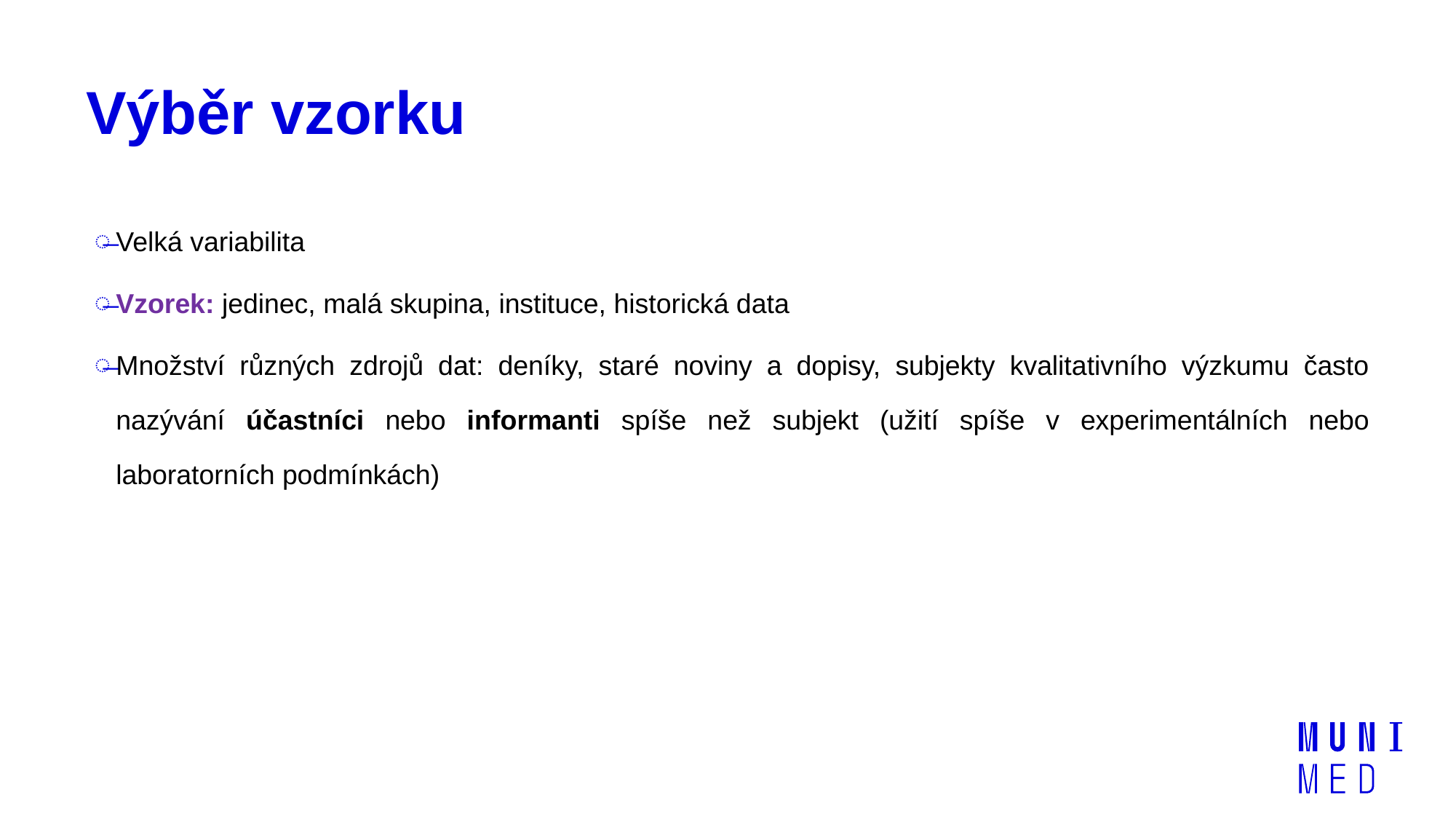

# Výběr vzorku
Velká variabilita
Vzorek: jedinec, malá skupina, instituce, historická data
Množství různých zdrojů dat: deníky, staré noviny a dopisy, subjekty kvalitativního výzkumu často nazývání účastníci nebo informanti spíše než subjekt (užití spíše v experimentálních nebo laboratorních podmínkách)